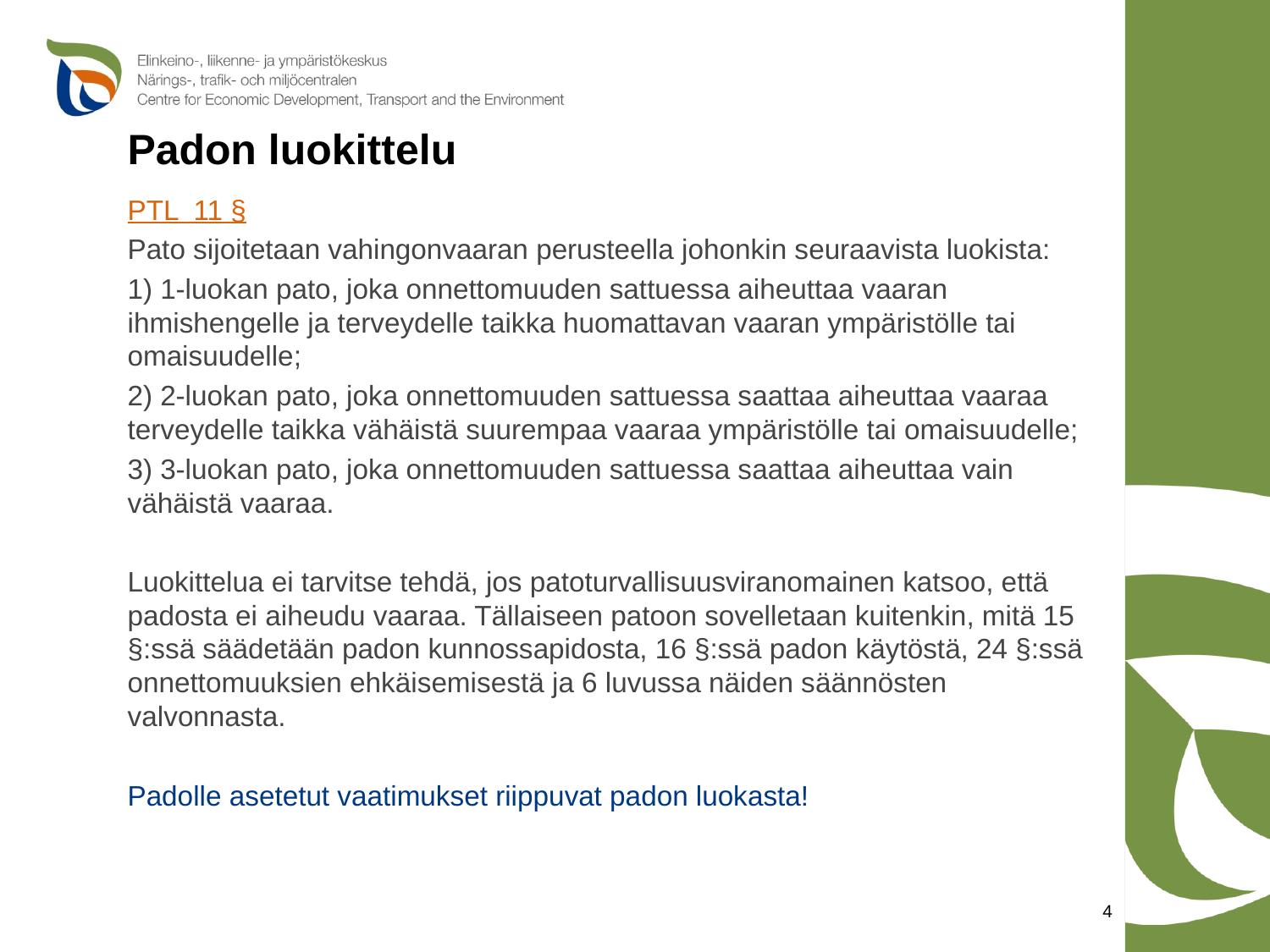

# Padon luokittelu

PTL  11 §
Pato sijoitetaan vahingonvaaran perusteella johonkin seuraavista luokista:
1) 1-luokan pato, joka onnettomuuden sattuessa aiheuttaa vaaran ihmishengelle ja terveydelle taikka huomattavan vaaran ympäristölle tai omaisuudelle;
2) 2-luokan pato, joka onnettomuuden sattuessa saattaa aiheuttaa vaaraa terveydelle taikka vähäistä suurempaa vaaraa ympäristölle tai omaisuudelle;
3) 3-luokan pato, joka onnettomuuden sattuessa saattaa aiheuttaa vain vähäistä vaaraa.

Luokittelua ei tarvitse tehdä, jos patoturvallisuusviranomainen katsoo, että padosta ei aiheudu vaaraa. Tällaiseen patoon sovelletaan kuitenkin, mitä 15 §:ssä säädetään padon kunnossapidosta, 16 §:ssä padon käytöstä, 24 §:ssä onnettomuuksien ehkäisemisestä ja 6 luvussa näiden säännösten valvonnasta.

Padolle asetetut vaatimukset riippuvat padon luokasta!

4